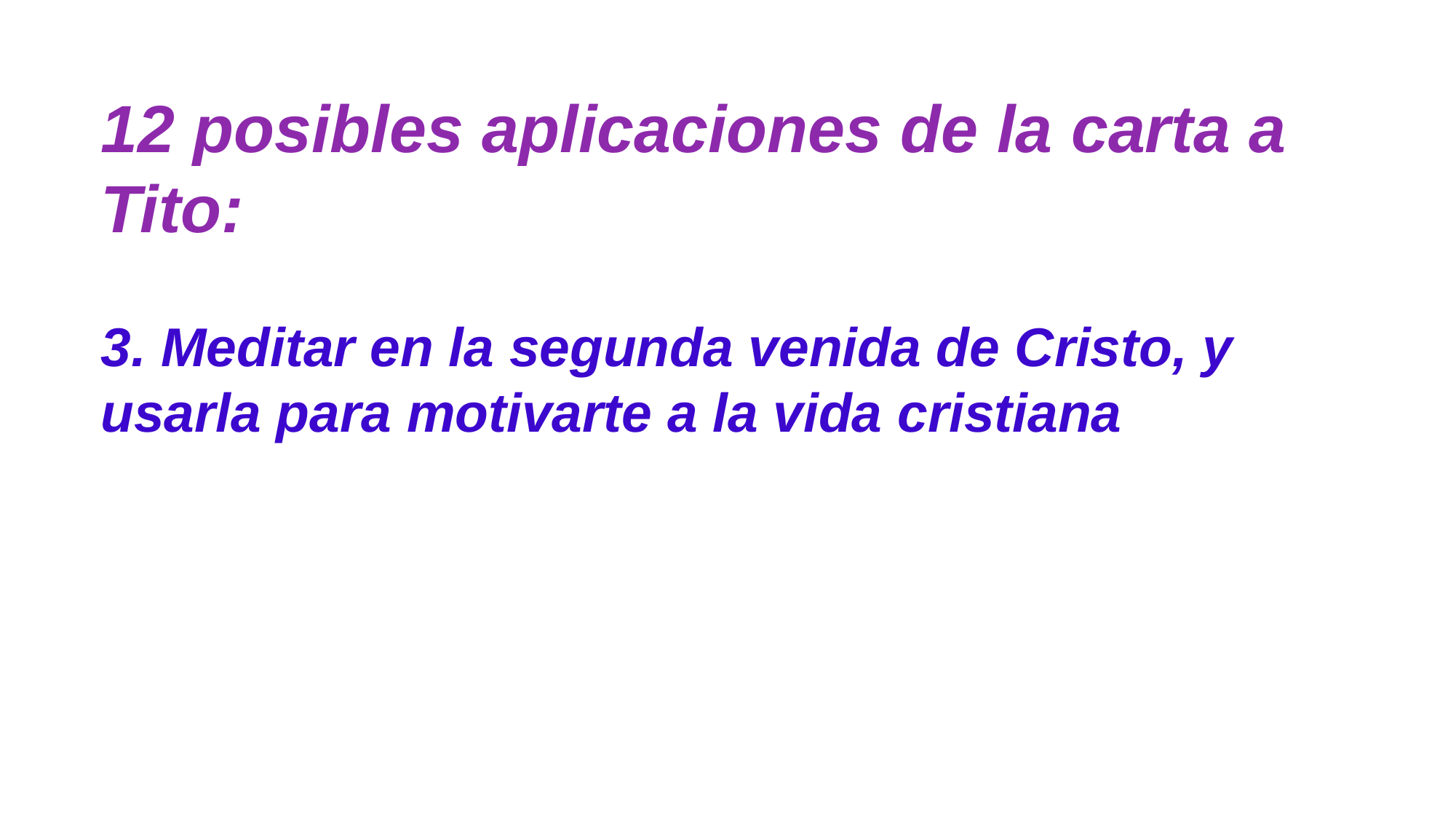

12 posibles aplicaciones de la carta a Tito:

3. Meditar en la segunda venida de Cristo, y usarla para motivarte a la vida cristiana